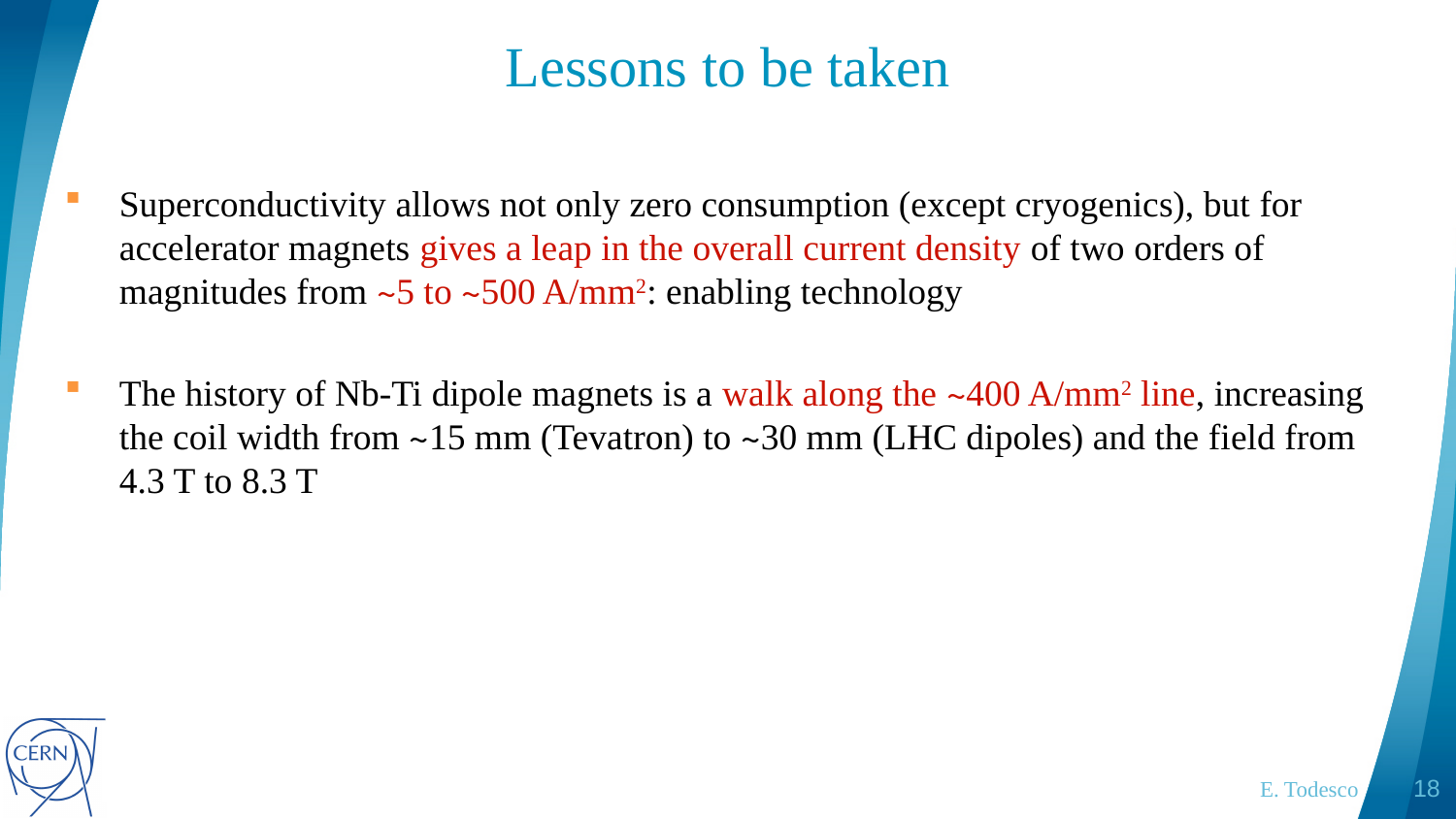

# Lessons to be taken

Superconductivity allows not only zero consumption (except cryogenics), but for accelerator magnets gives a leap in the overall current density of two orders of magnitudes from ~5 to ~500 A/mm2: enabling technology

The history of Nb-Ti dipole magnets is a walk along the ~400 A/mm2 line, increasing the coil width from ~15 mm (Tevatron) to ~30 mm (LHC dipoles) and the field from 4.3 T to 8.3 T

E. Todesco
18